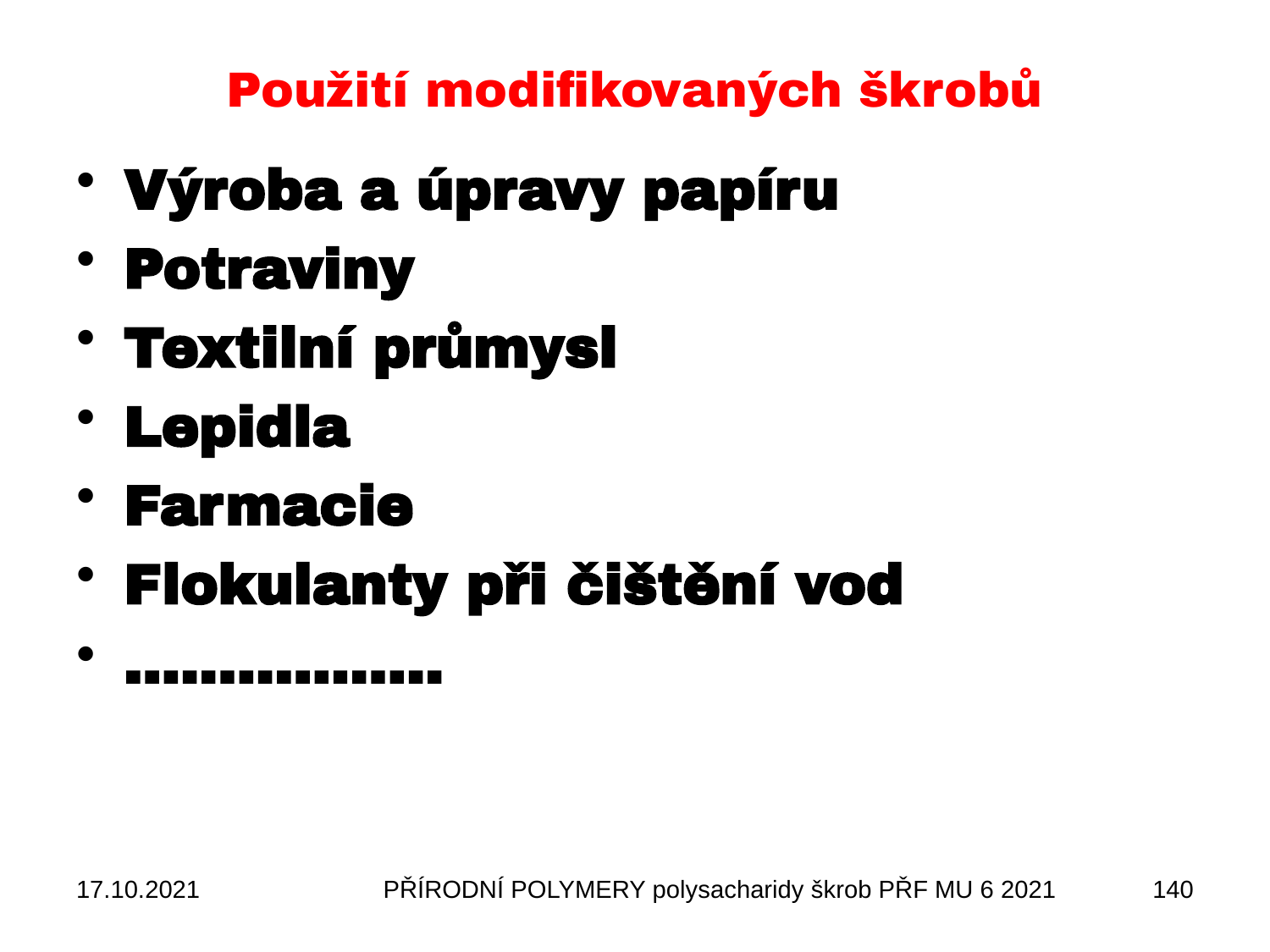

# Použití modifikovaných škrobů
Výroba a úpravy papíru
Potraviny
Textilní průmysl
Lepidla
Farmacie
Flokulanty při čištění vod
……………..
17.10.2021
PŘÍRODNÍ POLYMERY polysacharidy škrob PŘF MU 6 2021
140